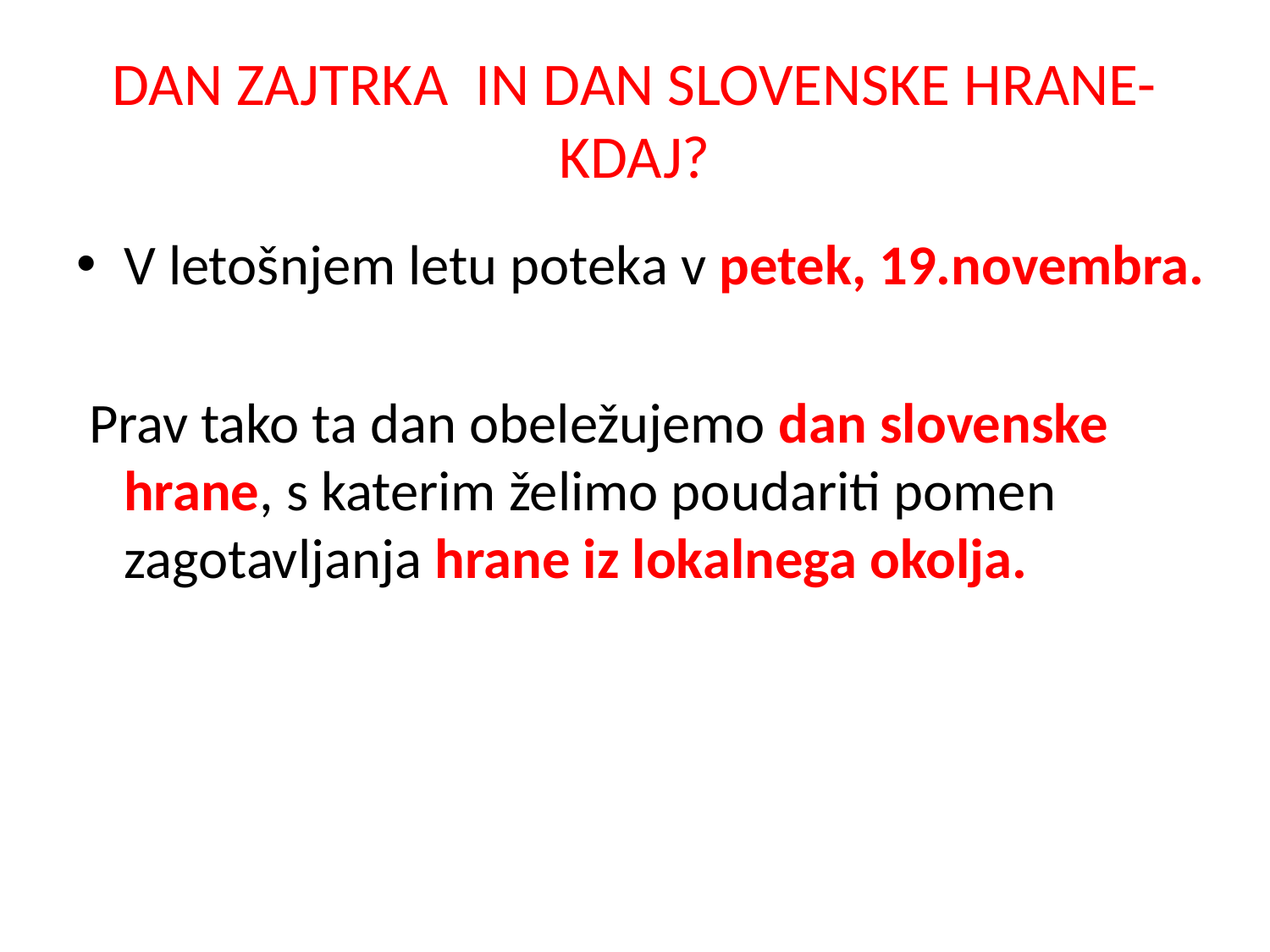

# DAN ZAJTRKA  IN DAN SLOVENSKE HRANE- KDAJ?
V letošnjem letu poteka v petek, 19.novembra.

 Prav tako ta dan obeležujemo dan slovenske hrane, s katerim želimo poudariti pomen zagotavljanja hrane iz lokalnega okolja.